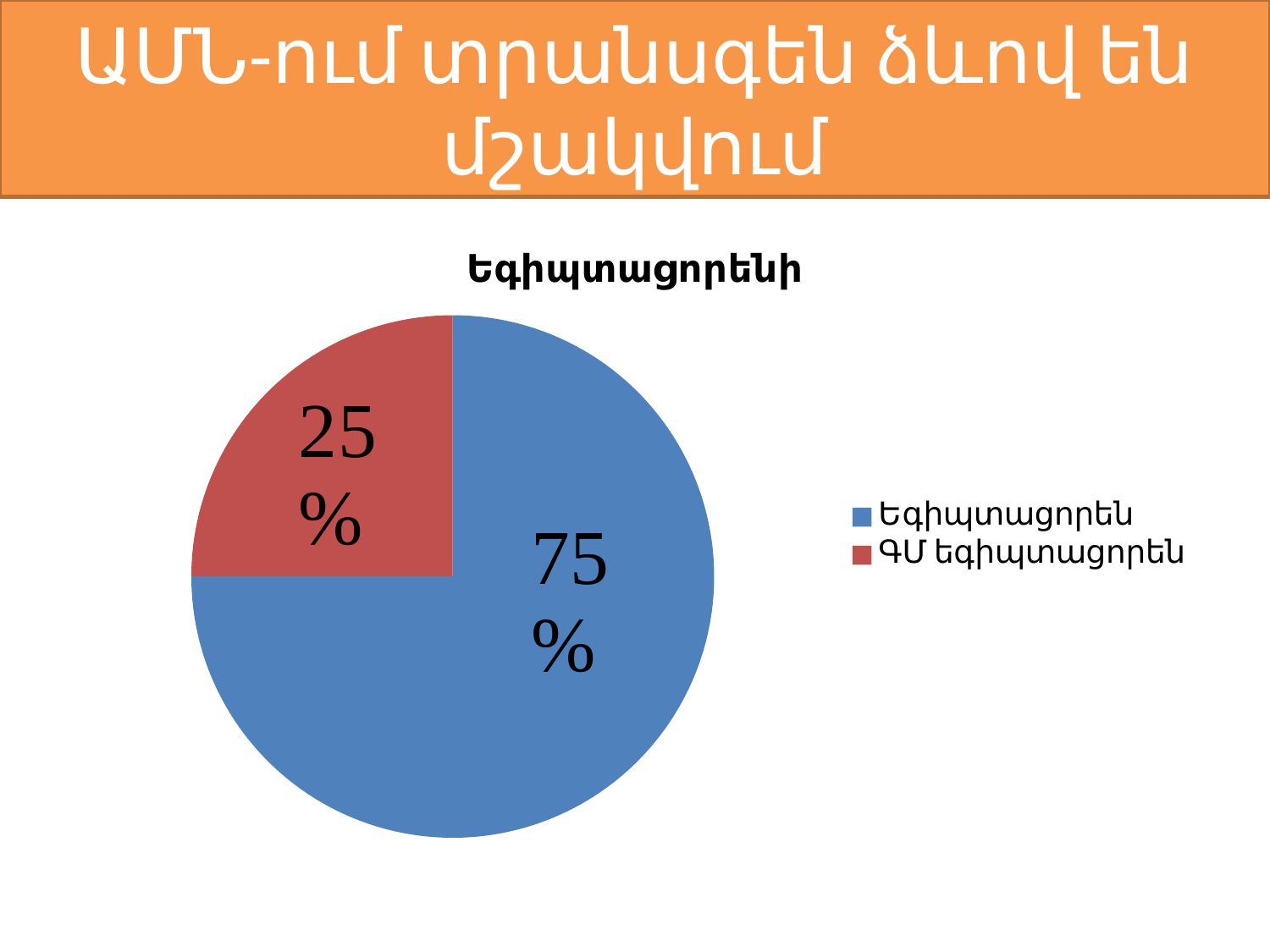

# ԱՄՆ-ում տրանսգեն ձևով են մշակվում

### Chart: Եգիպտացորենի

| Category | Sales |
|---|---|
| Եգիպտացորեն | 75.0 |
| ԳՄ եգիպտացորեն | 25.0 |